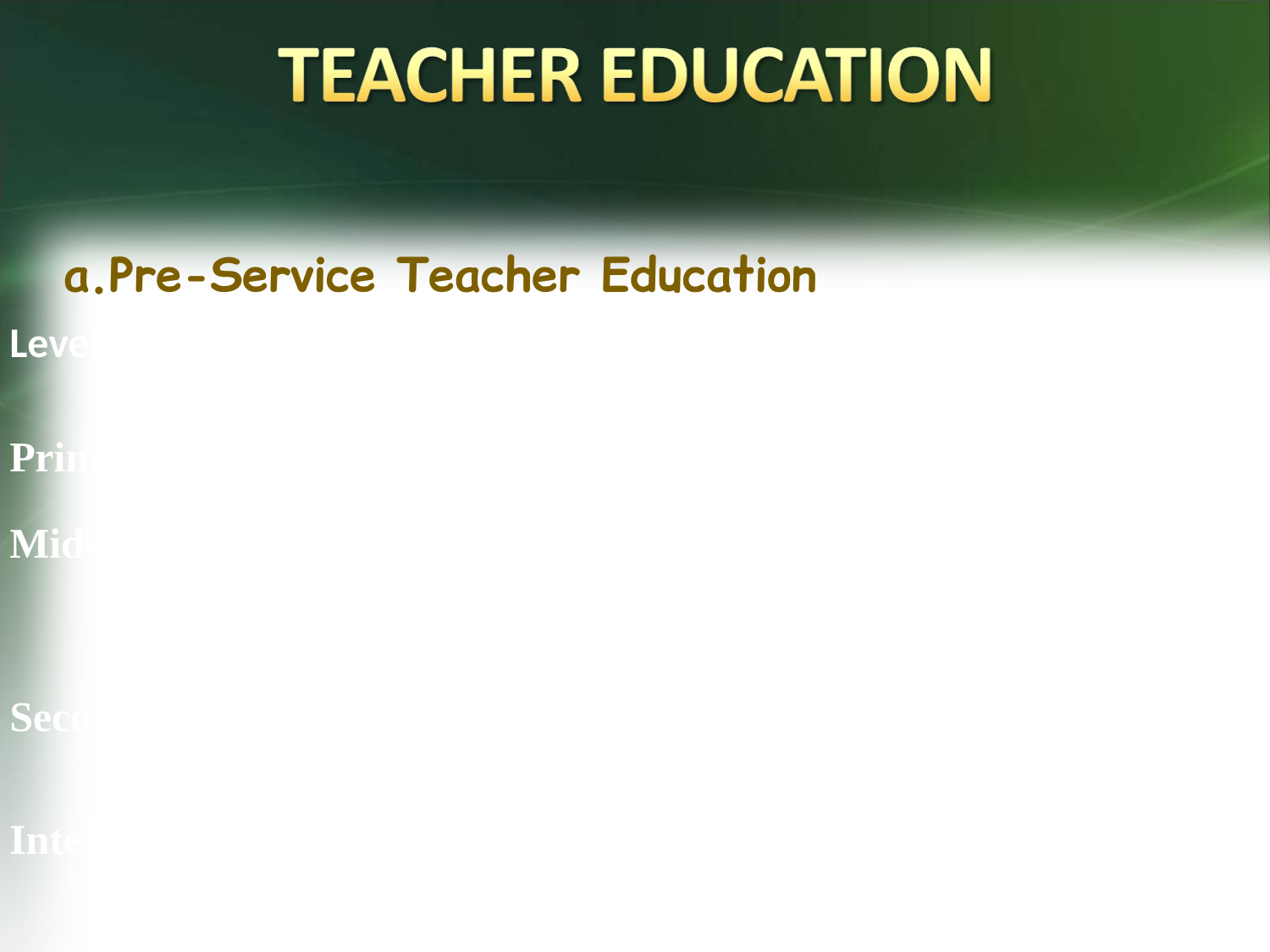

# a.Pre-Service Teacher Education
Level
Prim  Midd  Secon
Inter  Degr  Uni